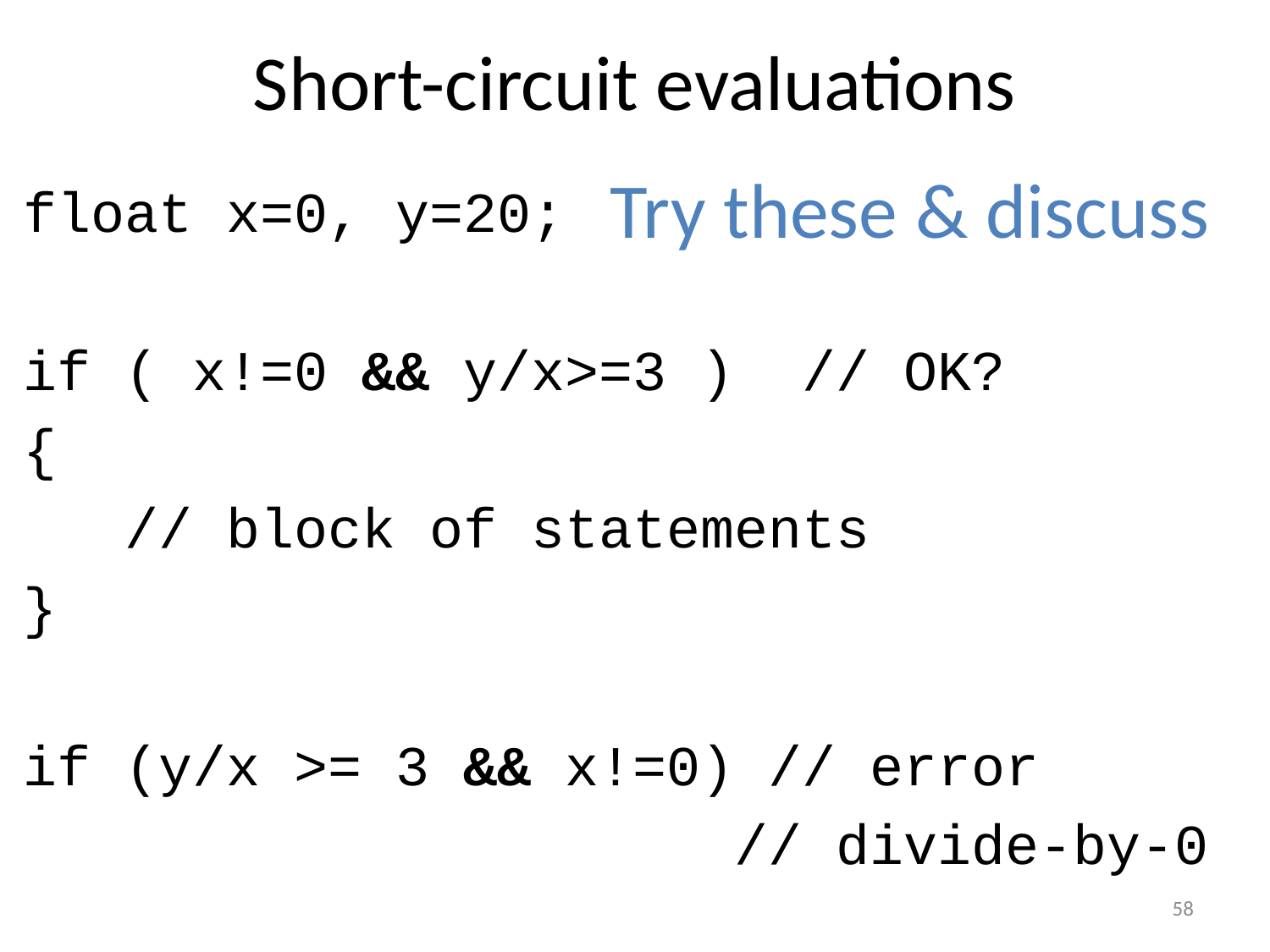

# Short-circuit evaluations
Try these & discuss
float x=0, y=20;

if ( x!=0 && y/x>=3 )  // OK?
{
   // block of statements
}

if (y/x >= 3 && x!=0) // error
                     // divide-by-0
58